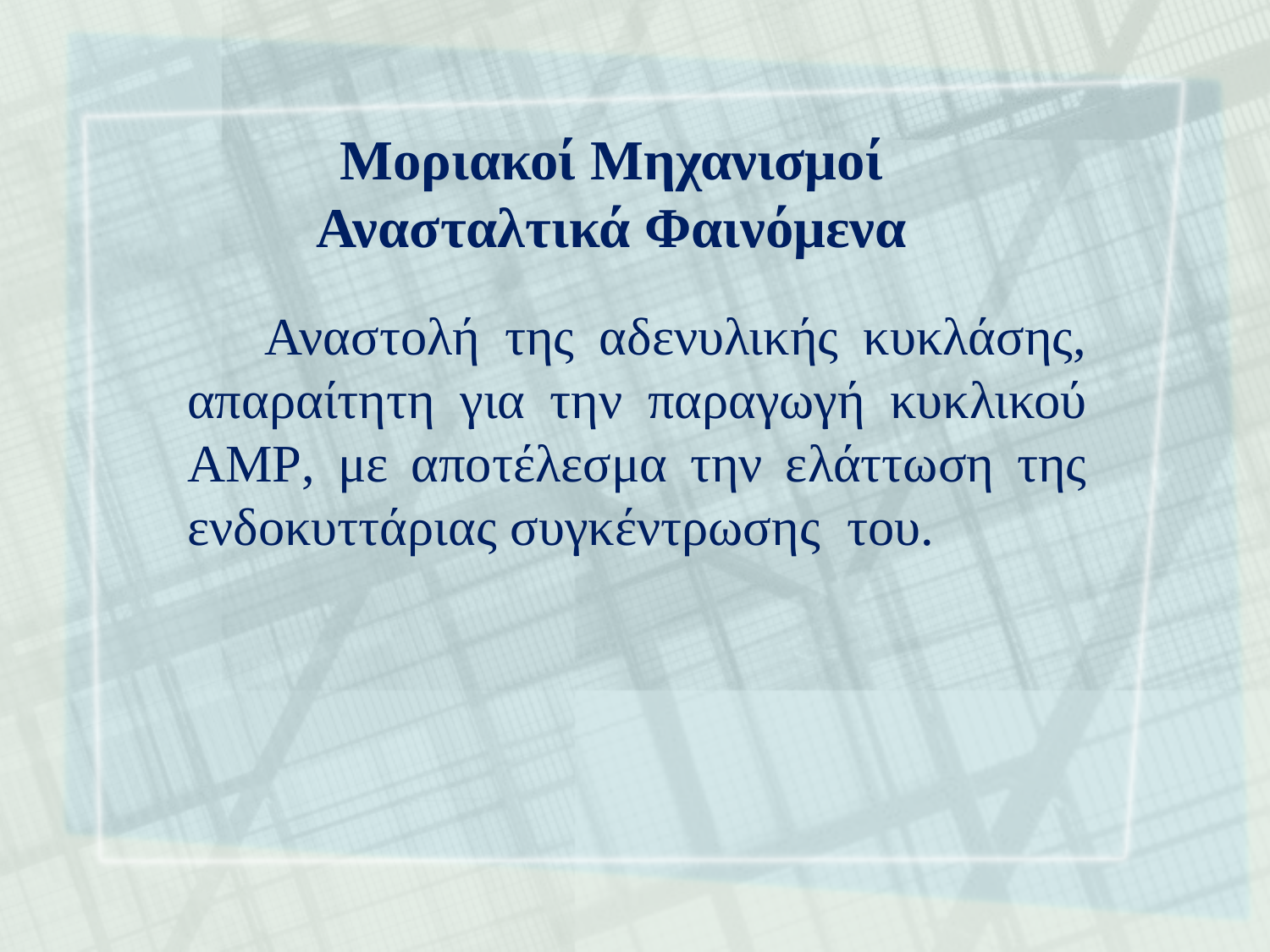

# Μοριακοί Μηχανισμοί Ανασταλτικά Φαινόμενα
     Αναστολή της αδενυλικής κυκλάσης, απαραίτητη για την παραγωγή κυκλικού ΑΜΡ, με αποτέλεσμα την ελάττωση της ενδοκυττάριας συγκέντρωσης  του.